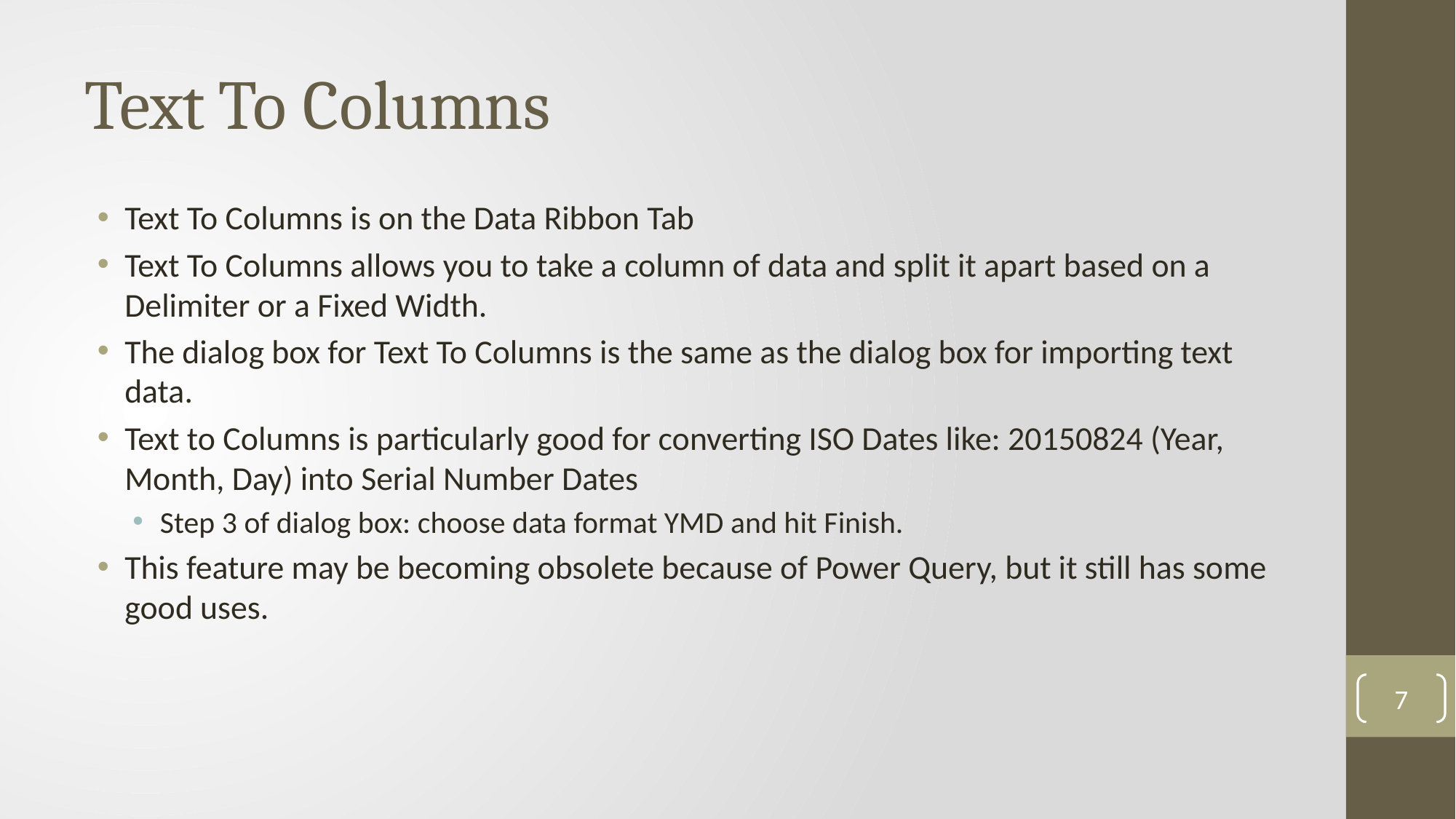

# Text To Columns
Text To Columns is on the Data Ribbon Tab
Text To Columns allows you to take a column of data and split it apart based on a Delimiter or a Fixed Width.
The dialog box for Text To Columns is the same as the dialog box for importing text data.
Text to Columns is particularly good for converting ISO Dates like: 20150824 (Year, Month, Day) into Serial Number Dates
Step 3 of dialog box: choose data format YMD and hit Finish.
This feature may be becoming obsolete because of Power Query, but it still has some good uses.

7